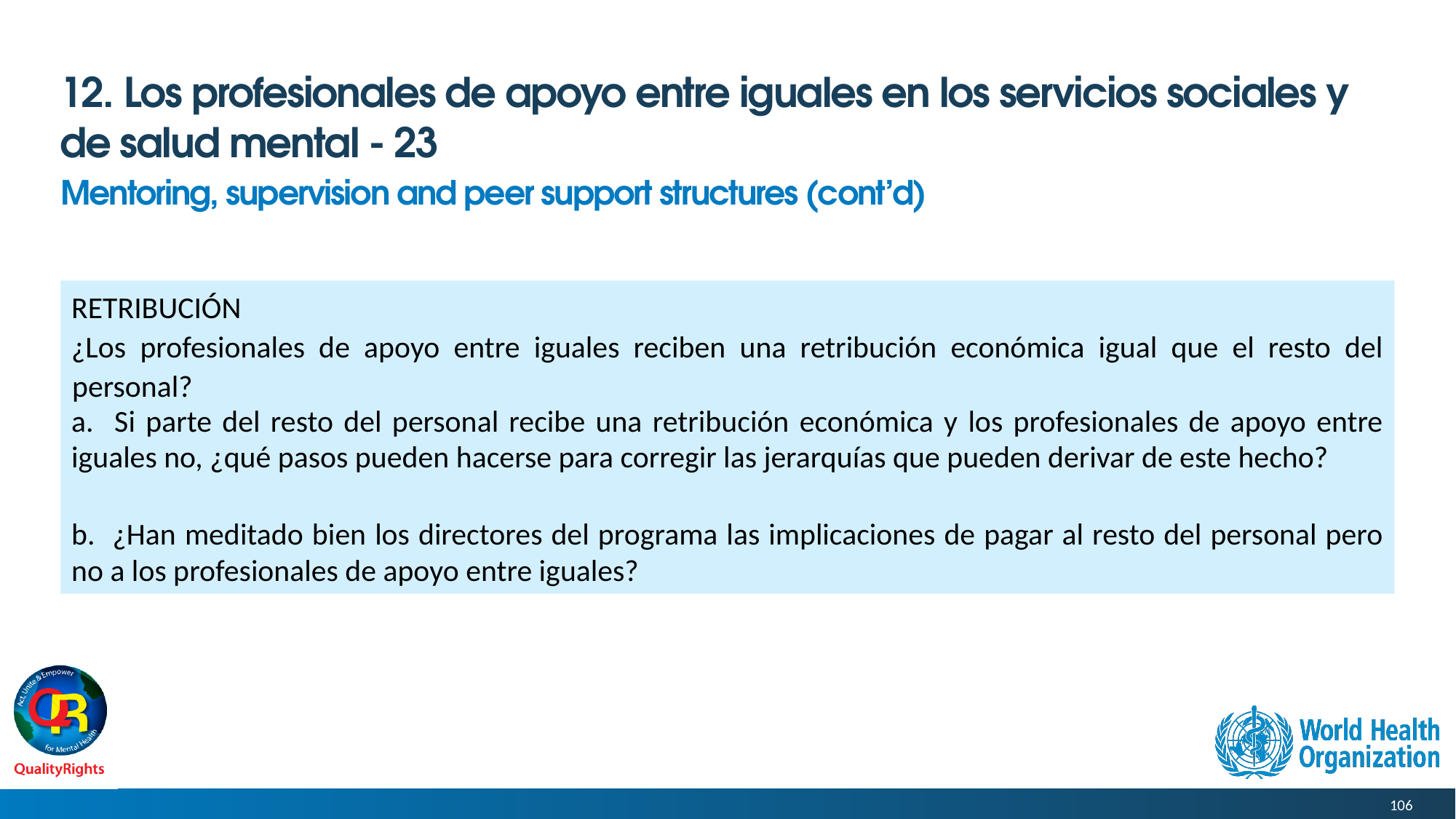

# 12. Los profesionales de apoyo entre iguales en los servicios sociales y de salud mental - 23
Mentoring, supervision and peer support structures (cont’d)
RETRIBUCIÓN
¿Los profesionales de apoyo entre iguales reciben una retribución económica igual que el resto del personal?
a.  Si parte del resto del personal recibe una retribución económica y los profesionales de apoyo entre iguales no, ¿qué pasos pueden hacerse para corregir las jerarquías que pueden derivar de este hecho?

b.  ¿Han meditado bien los directores del programa las implicaciones de pagar al resto del personal pero no a los profesionales de apoyo entre iguales?